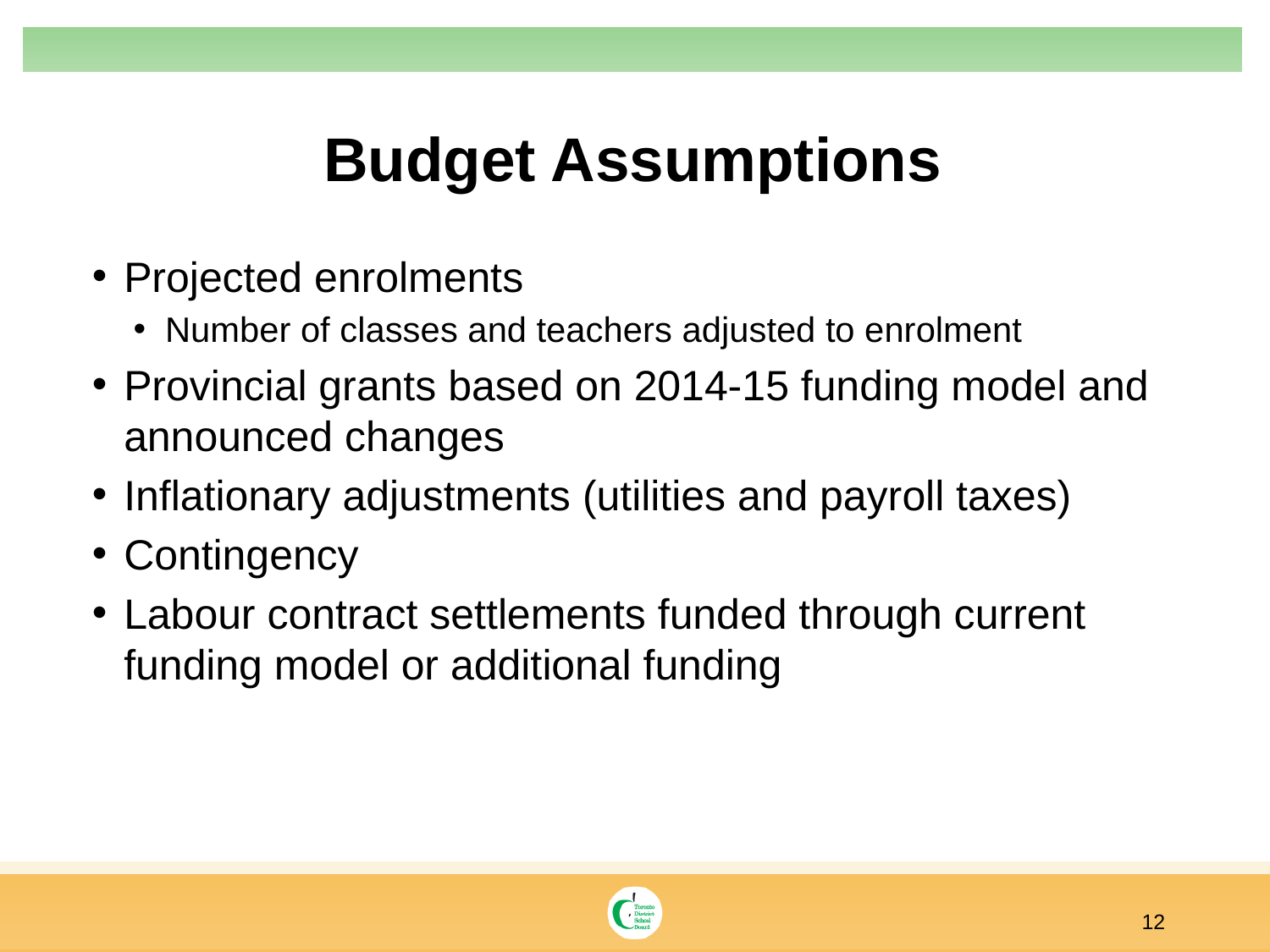

# Budget Assumptions
Projected enrolments
Number of classes and teachers adjusted to enrolment
Provincial grants based on 2014-15 funding model and announced changes
Inflationary adjustments (utilities and payroll taxes)
Contingency
Labour contract settlements funded through current funding model or additional funding

12